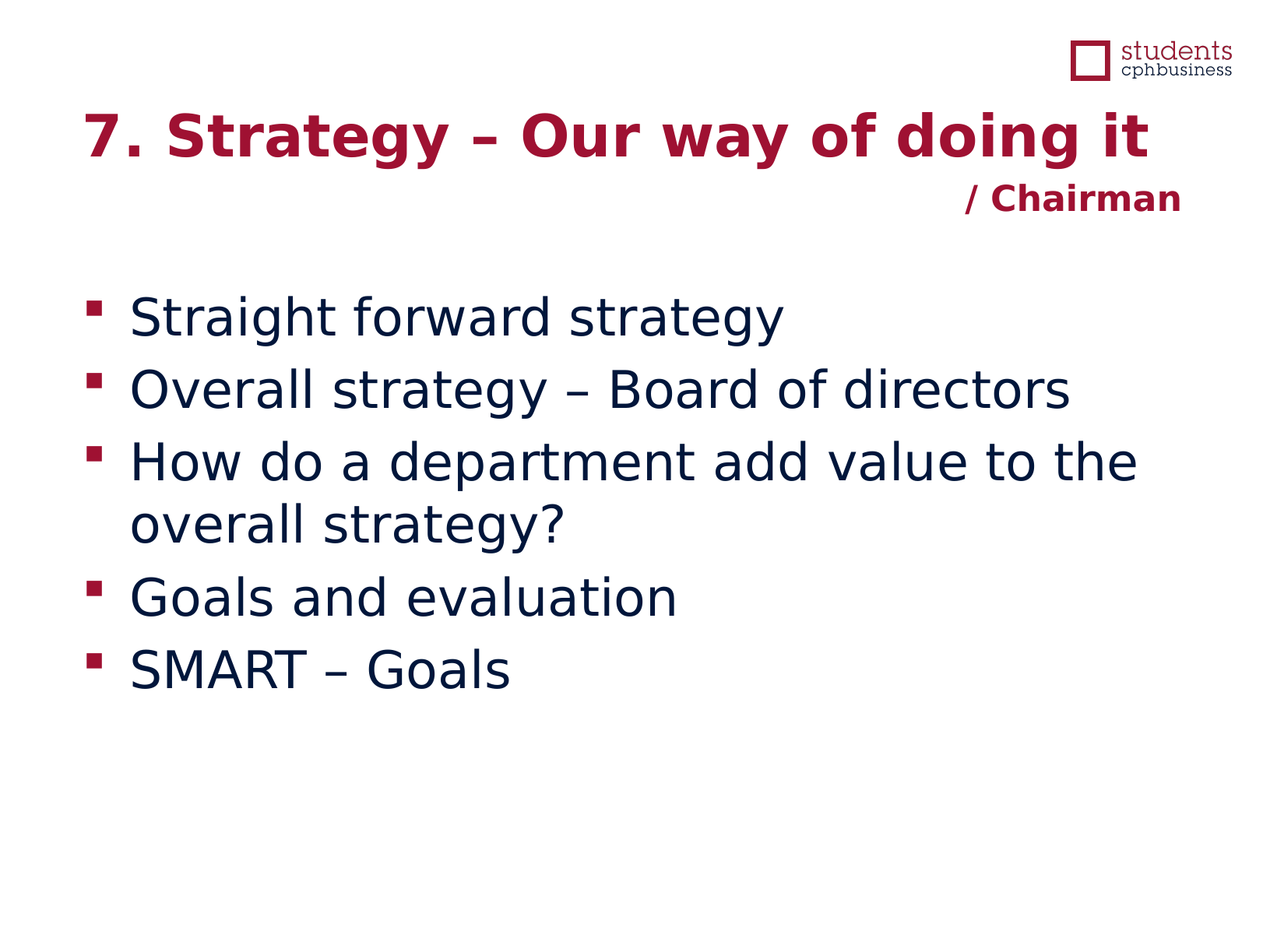

7. Strategy – Our way of doing it
/ Chairman
Straight forward strategy
Overall strategy – Board of directors
How do a department add value to the overall strategy?
Goals and evaluation
SMART – Goals